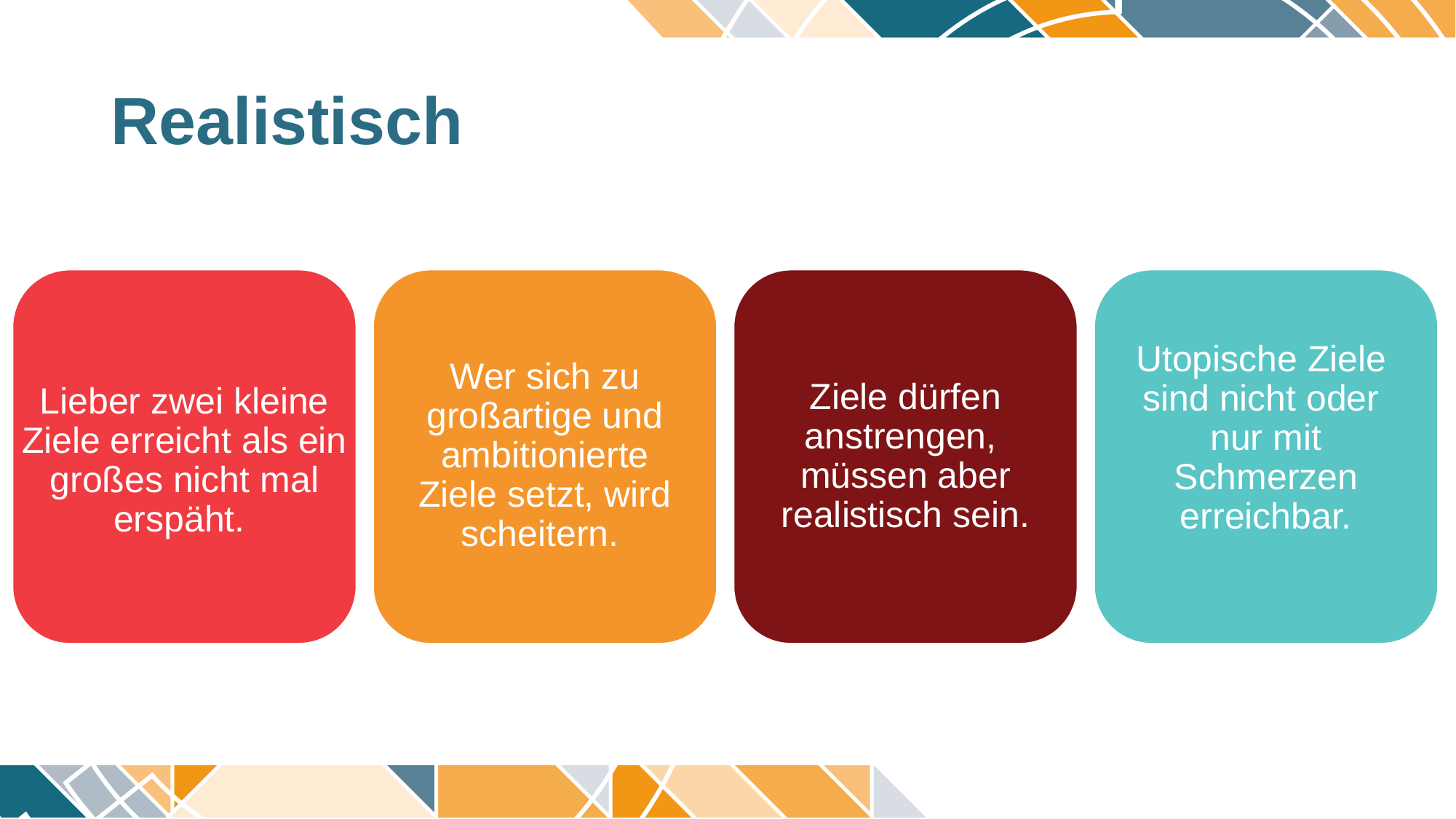

# Realistisch

Lieber zwei kleine Ziele erreicht als ein großes nicht mal erspäht.

Wer sich zu großartige und ambitionierte Ziele setzt, wird scheitern.

Ziele dürfen anstrengen,
müssen aber realistisch sein.

Utopische Ziele
sind nicht oder
nur mit Schmerzen erreichbar.